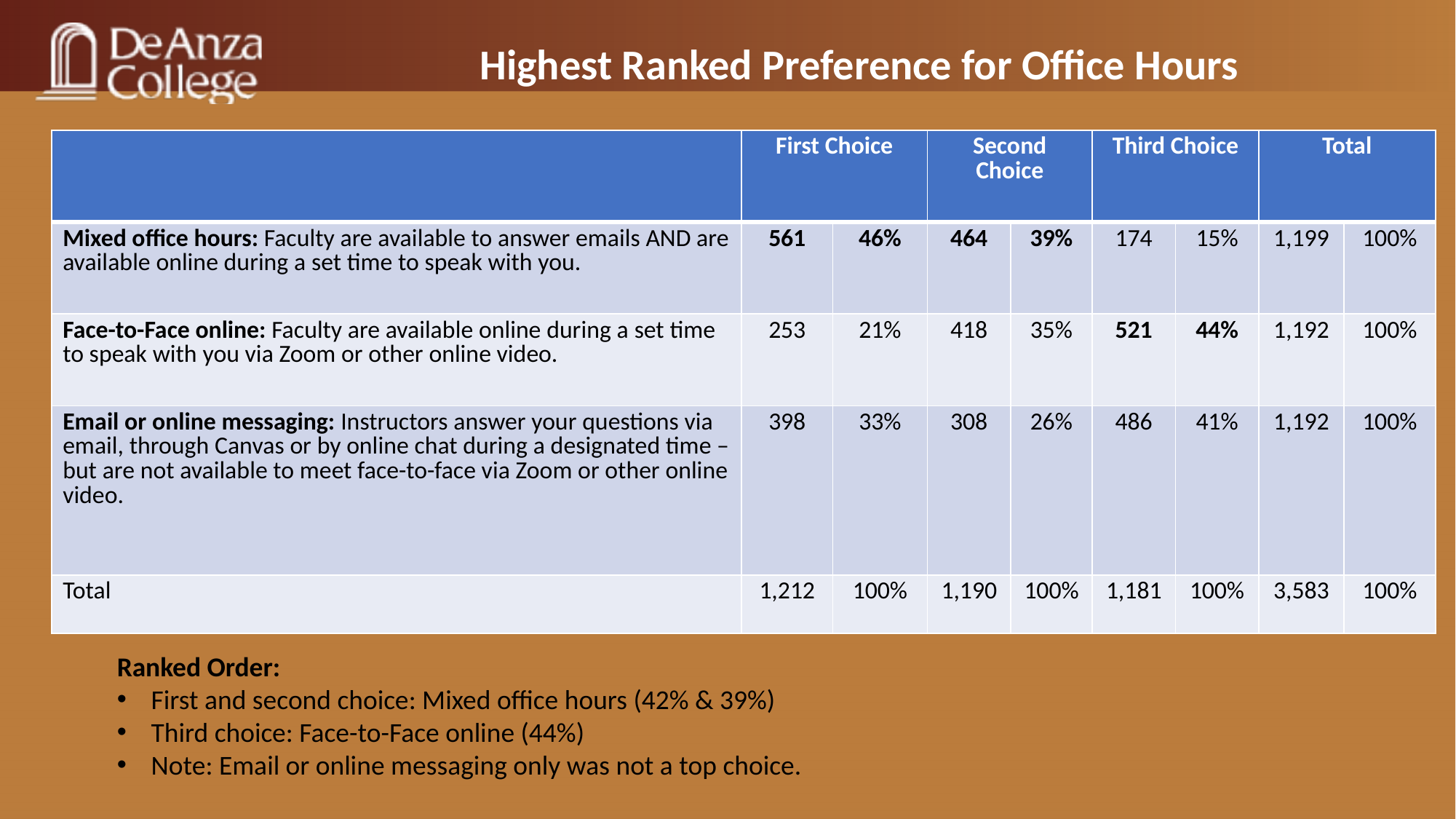

Highest Ranked Preference for Office Hours
|  | First Choice |  | Second Choice |  | Third Choice |  | Total |  |
| --- | --- | --- | --- | --- | --- | --- | --- | --- |
| Mixed office hours: Faculty are available to answer emails AND are available online during a set time to speak with you. | 561 | 46% | 464 | 39% | 174 | 15% | 1,199 | 100% |
| Face-to-Face online: Faculty are available online during a set time to speak with you via Zoom or other online video. | 253 | 21% | 418 | 35% | 521 | 44% | 1,192 | 100% |
| Email or online messaging: Instructors answer your questions via email, through Canvas or by online chat during a designated time – but are not available to meet face-to-face via Zoom or other online video. | 398 | 33% | 308 | 26% | 486 | 41% | 1,192 | 100% |
| Total | 1,212 | 100% | 1,190 | 100% | 1,181 | 100% | 3,583 | 100% |
Ranked Order:
First and second choice: Mixed office hours (42% & 39%)
Third choice: Face-to-Face online (44%)
Note: Email or online messaging only was not a top choice.